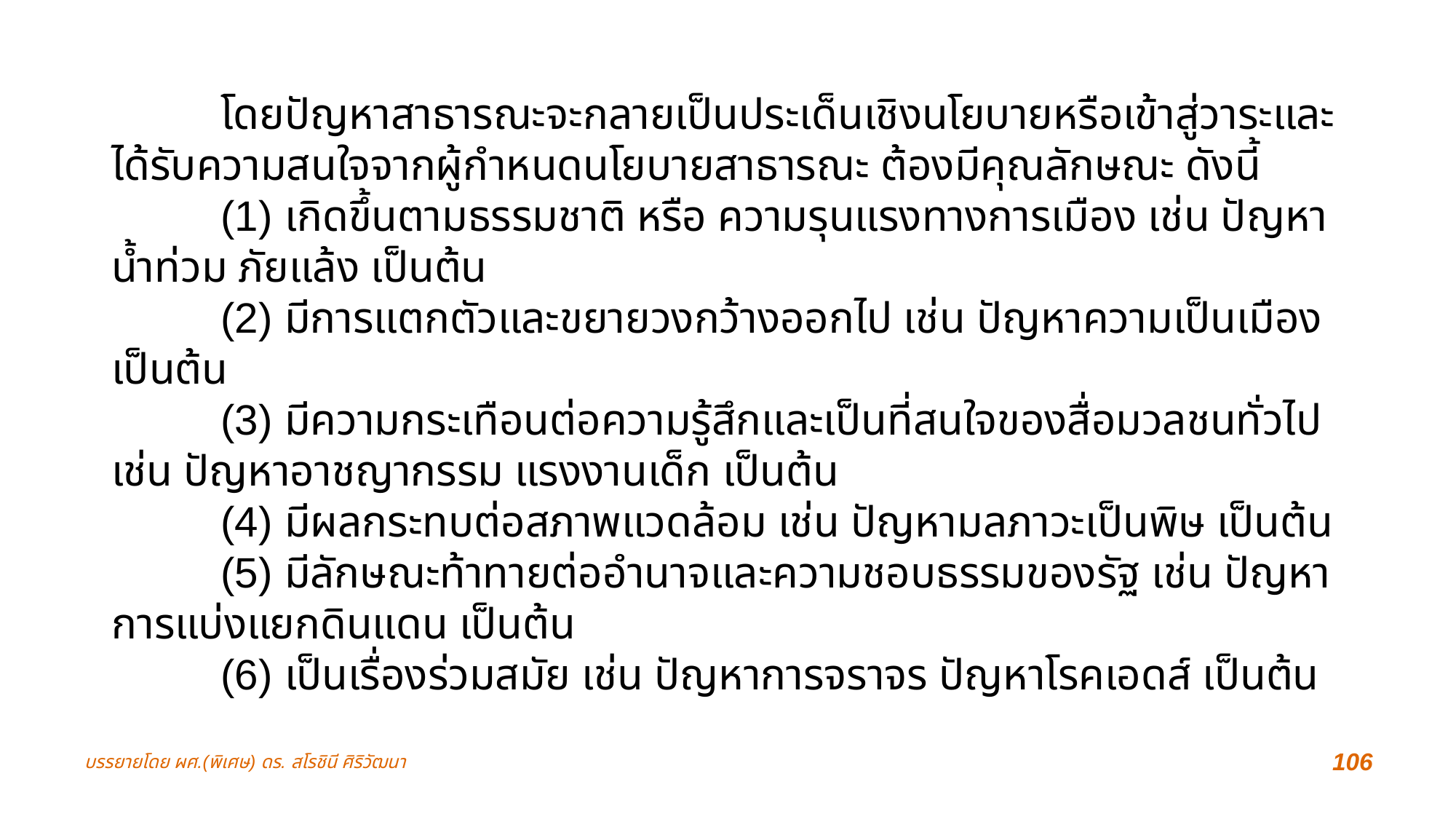

โดยปัญหาสาธารณะจะกลายเป็นประเด็นเชิงนโยบายหรือเข้าสู่วาระและได้รับความสนใจจากผู้กำหนดนโยบายสาธารณะ ต้องมีคุณลักษณะ ดังนี้
	(1) เกิดขึ้นตามธรรมชาติ หรือ ความรุนแรงทางการเมือง เช่น ปัญหาน้ำท่วม ภัยแล้ง เป็นต้น
	(2) มีการแตกตัวและขยายวงกว้างออกไป เช่น ปัญหาความเป็นเมือง เป็นต้น
	(3) มีความกระเทือนต่อความรู้สึกและเป็นที่สนใจของสื่อมวลชนทั่วไป เช่น ปัญหาอาชญากรรม แรงงานเด็ก เป็นต้น
	(4) มีผลกระทบต่อสภาพแวดล้อม เช่น ปัญหามลภาวะเป็นพิษ เป็นต้น
	(5) มีลักษณะท้าทายต่ออำนาจและความชอบธรรมของรัฐ เช่น ปัญหาการแบ่งแยกดินแดน เป็นต้น
	(6) เป็นเรื่องร่วมสมัย เช่น ปัญหาการจราจร ปัญหาโรคเอดส์ เป็นต้น
บรรยายโดย ผศ.(พิเศษ) ดร. สโรชินี ศิริวัฒนา
106